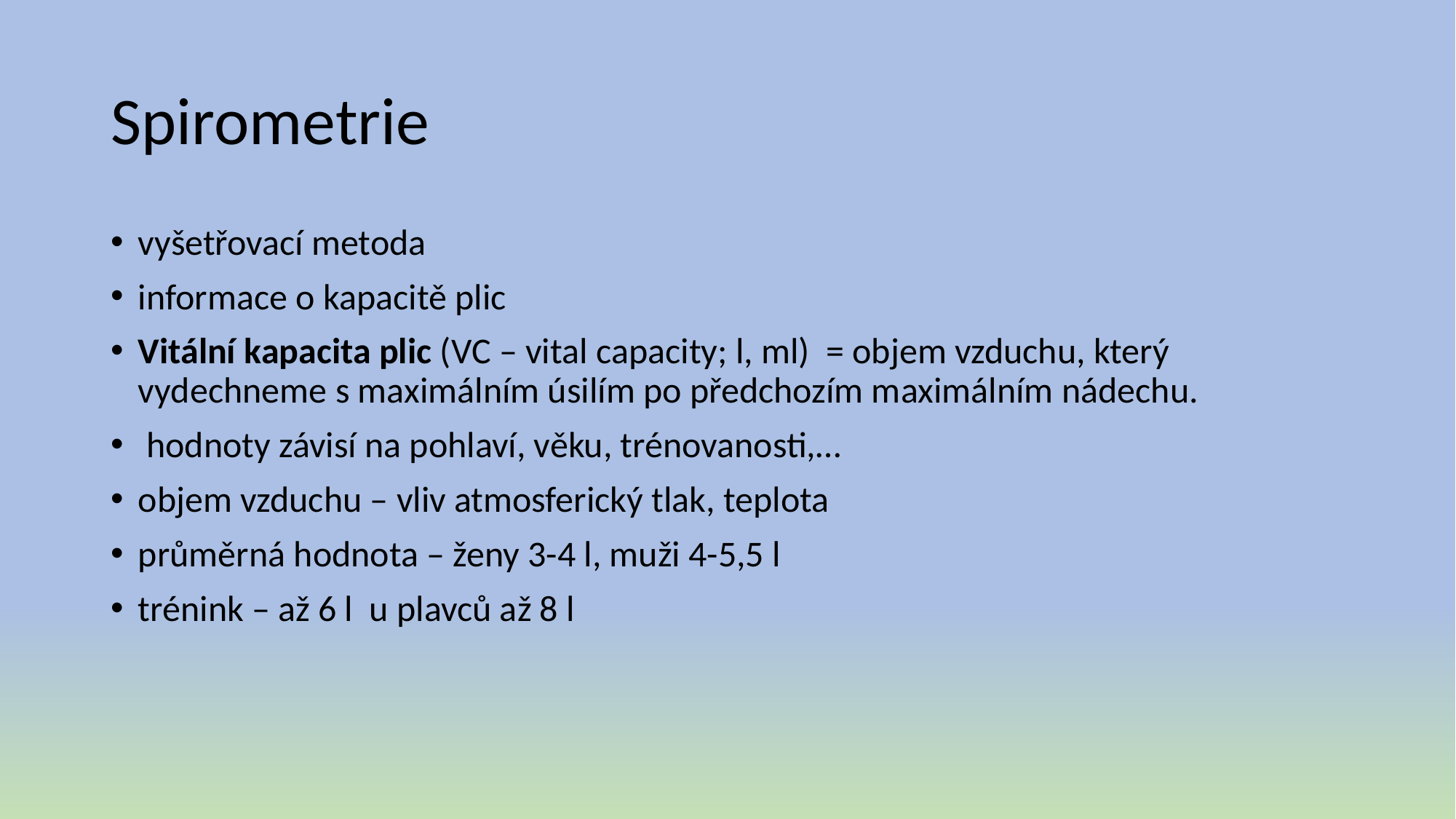

# Spirometrie
vyšetřovací metoda
informace o kapacitě plic
Vitální kapacita plic (VC – vital capacity; l, ml)  = objem vzduchu, který vydechneme s maximálním úsilím po předchozím maximálním nádechu.
 hodnoty závisí na pohlaví, věku, trénovanosti,…
objem vzduchu – vliv atmosferický tlak, teplota
průměrná hodnota – ženy 3-4 l, muži 4-5,5 l
trénink – až 6 l  u plavců až 8 l